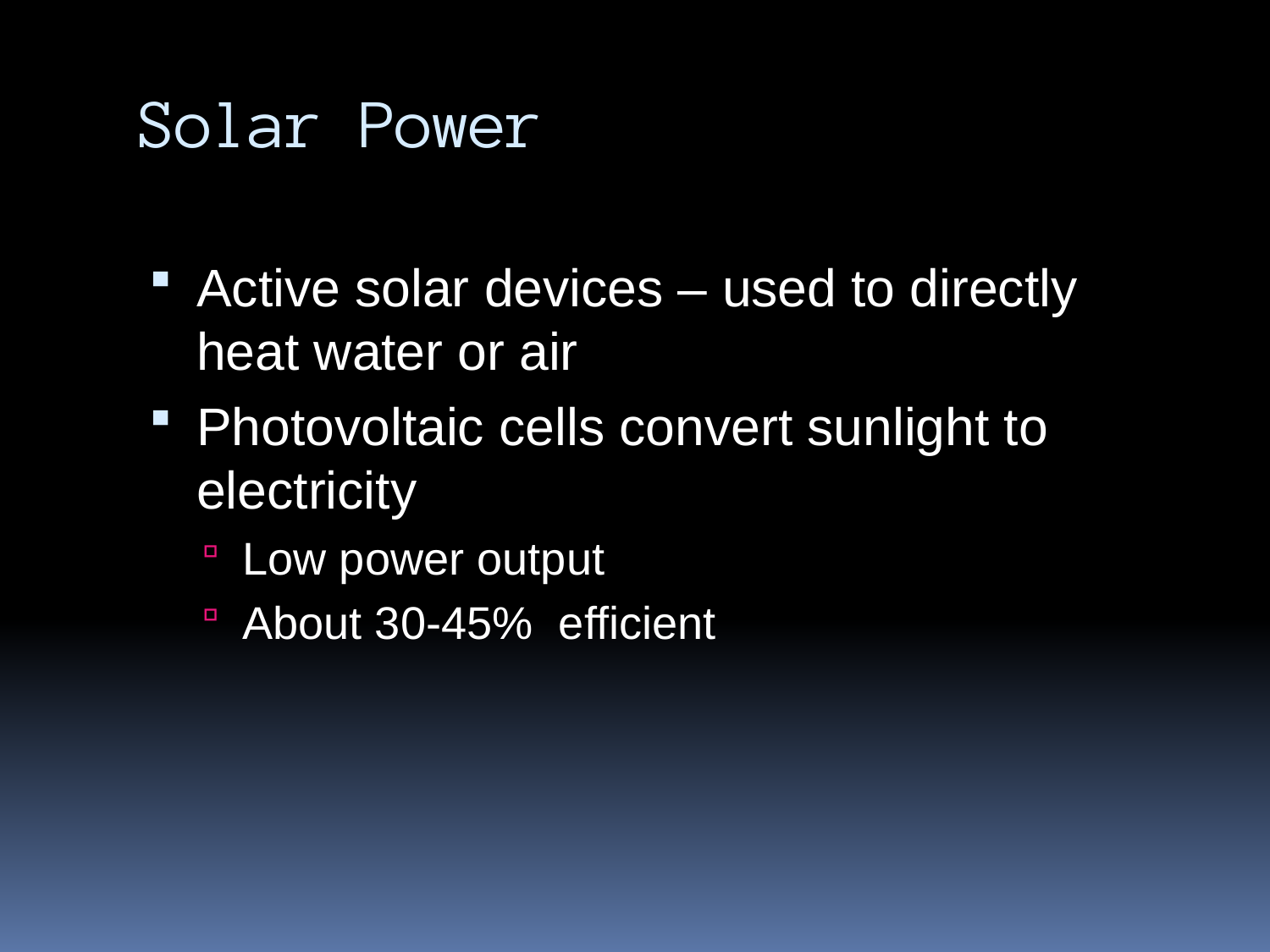

# Solar Power
Active solar devices – used to directly heat water or air
Photovoltaic cells convert sunlight to electricity
Low power output
About 30-45%  efficient